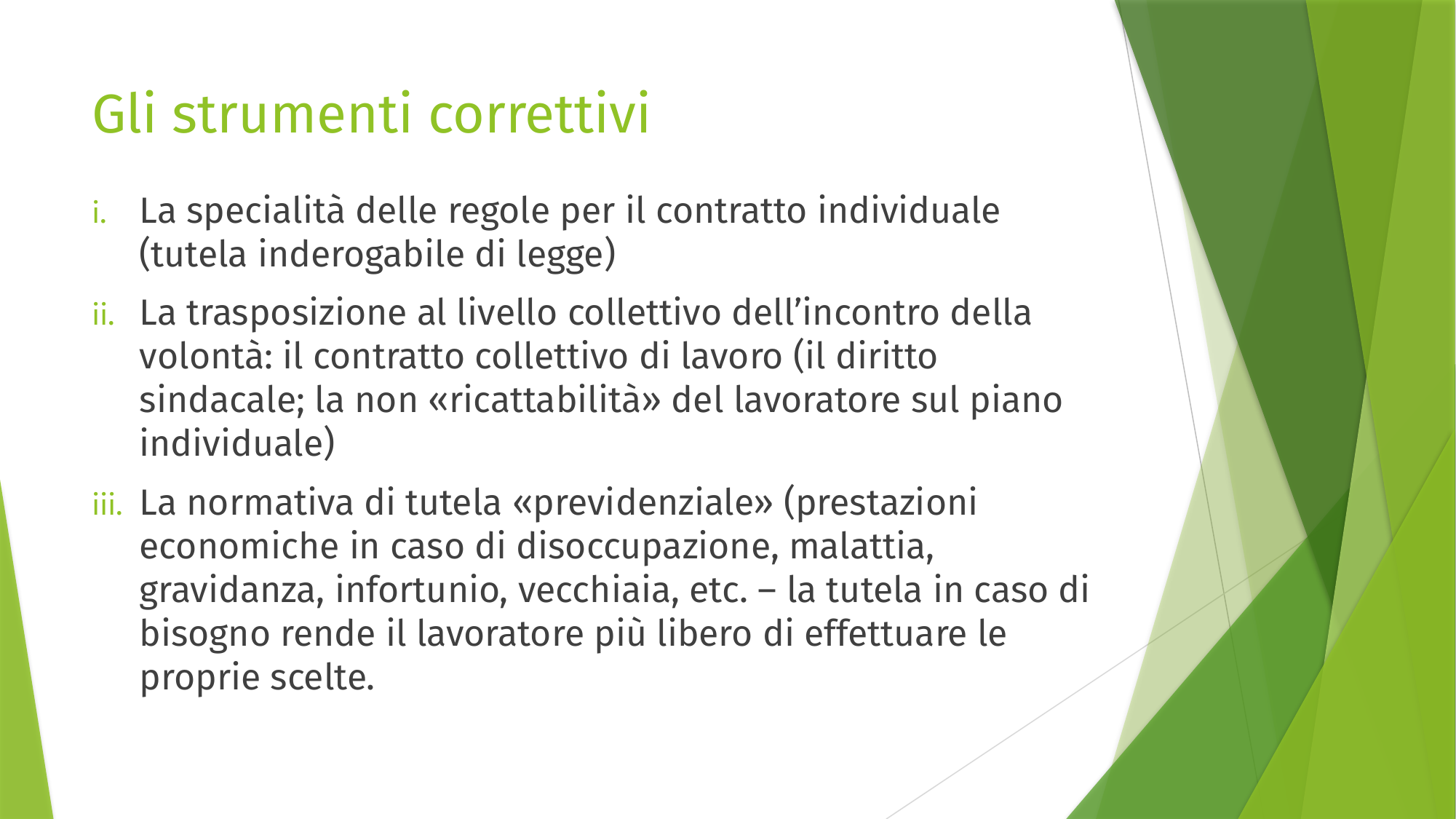

# Gli strumenti correttivi
La specialità delle regole per il contratto individuale (tutela inderogabile di legge)
La trasposizione al livello collettivo dell’incontro della volontà: il contratto collettivo di lavoro (il diritto sindacale; la non «ricattabilità» del lavoratore sul piano individuale)
La normativa di tutela «previdenziale» (prestazioni economiche in caso di disoccupazione, malattia, gravidanza, infortunio, vecchiaia, etc. – la tutela in caso di bisogno rende il lavoratore più libero di effettuare le proprie scelte.